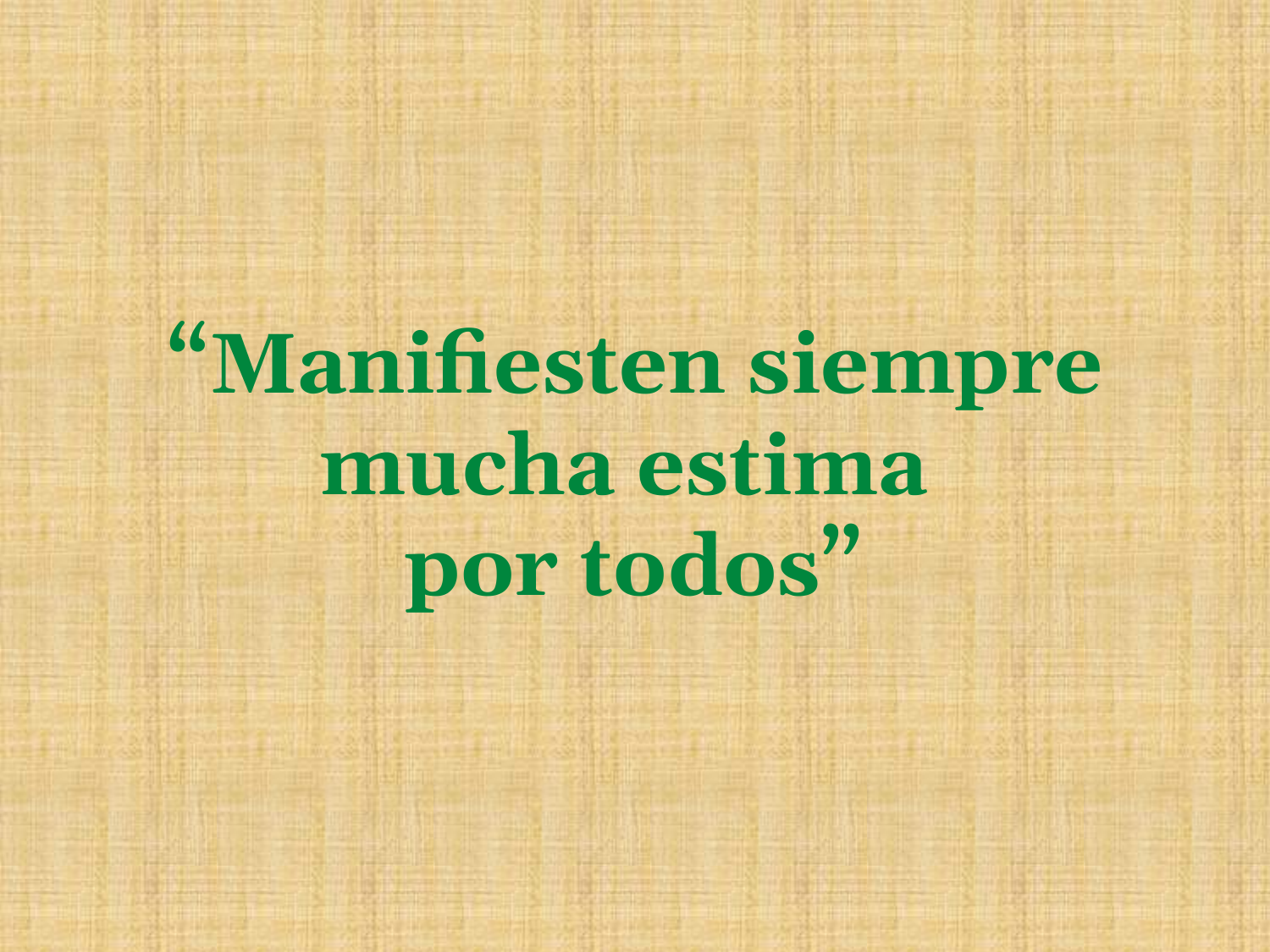

# “Manifiesten siempre mucha estima por todos”